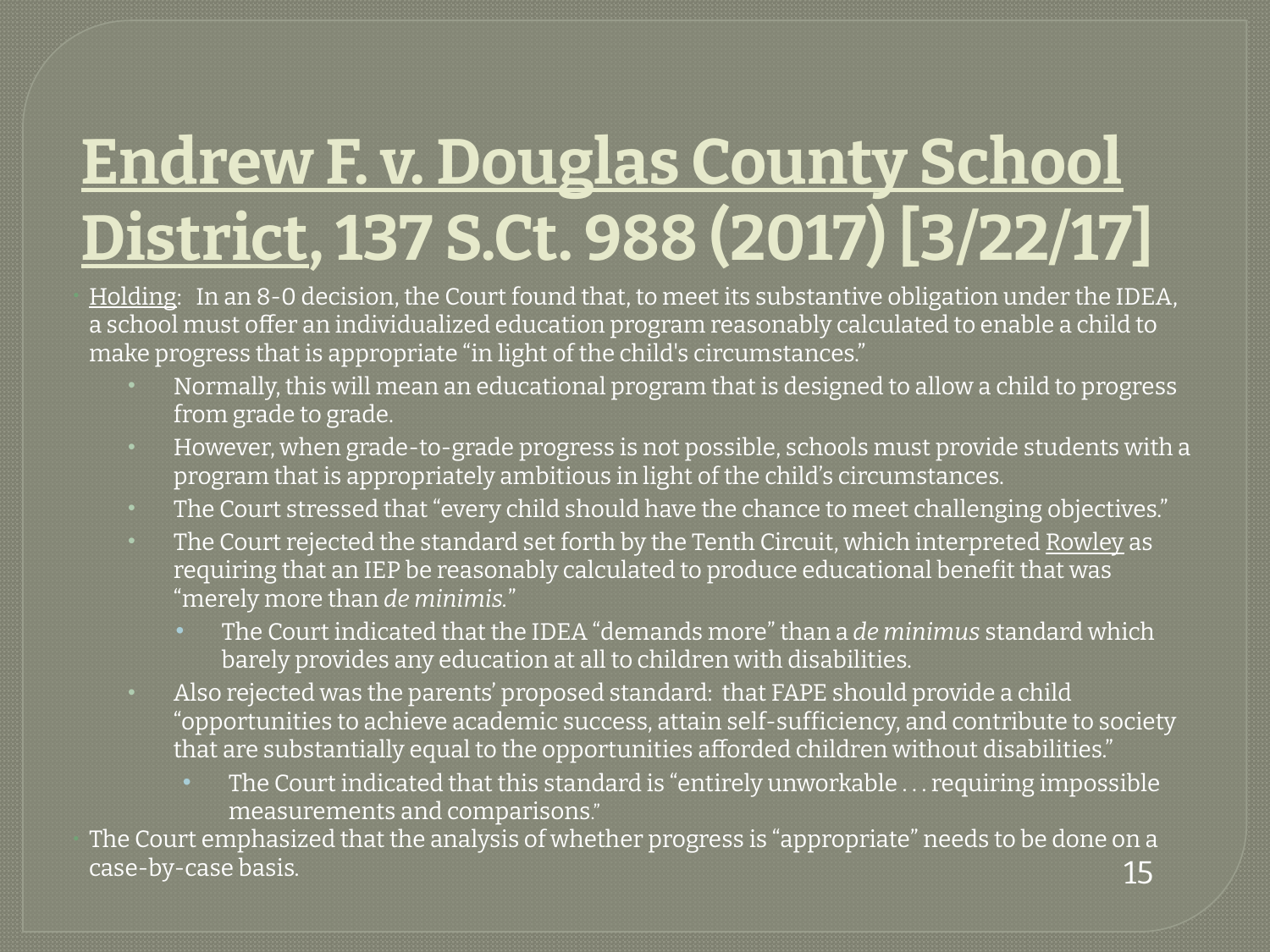

# Endrew F. v. Douglas County School District, 137 S.Ct. 988 (2017) [3/22/17]
Holding:   In an 8-0 decision, the Court found that, to meet its substantive obligation under the IDEA, a school must offer an individualized education program reasonably calculated to enable a child to make progress that is appropriate “in light of the child's circumstances.”
Normally, this will mean an educational program that is designed to allow a child to progress from grade to grade.
However, when grade-to-grade progress is not possible, schools must provide students with a program that is appropriately ambitious in light of the child’s circumstances.
The Court stressed that “every child should have the chance to meet challenging objectives.”
The Court rejected the standard set forth by the Tenth Circuit, which interpreted Rowley as requiring that an IEP be reasonably calculated to produce educational benefit that was “merely more than de minimis.”
The Court indicated that the IDEA “demands more” than a de minimus standard which barely provides any education at all to children with disabilities.
Also rejected was the parents’ proposed standard:  that FAPE should provide a child “opportunities to achieve academic success, attain self-sufficiency, and contribute to society that are substantially equal to the opportunities afforded children without disabilities.”
The Court indicated that this standard is “entirely unworkable . . . requiring impossible measurements and comparisons.”
The Court emphasized that the analysis of whether progress is “appropriate” needs to be done on a case-by-case basis.

15